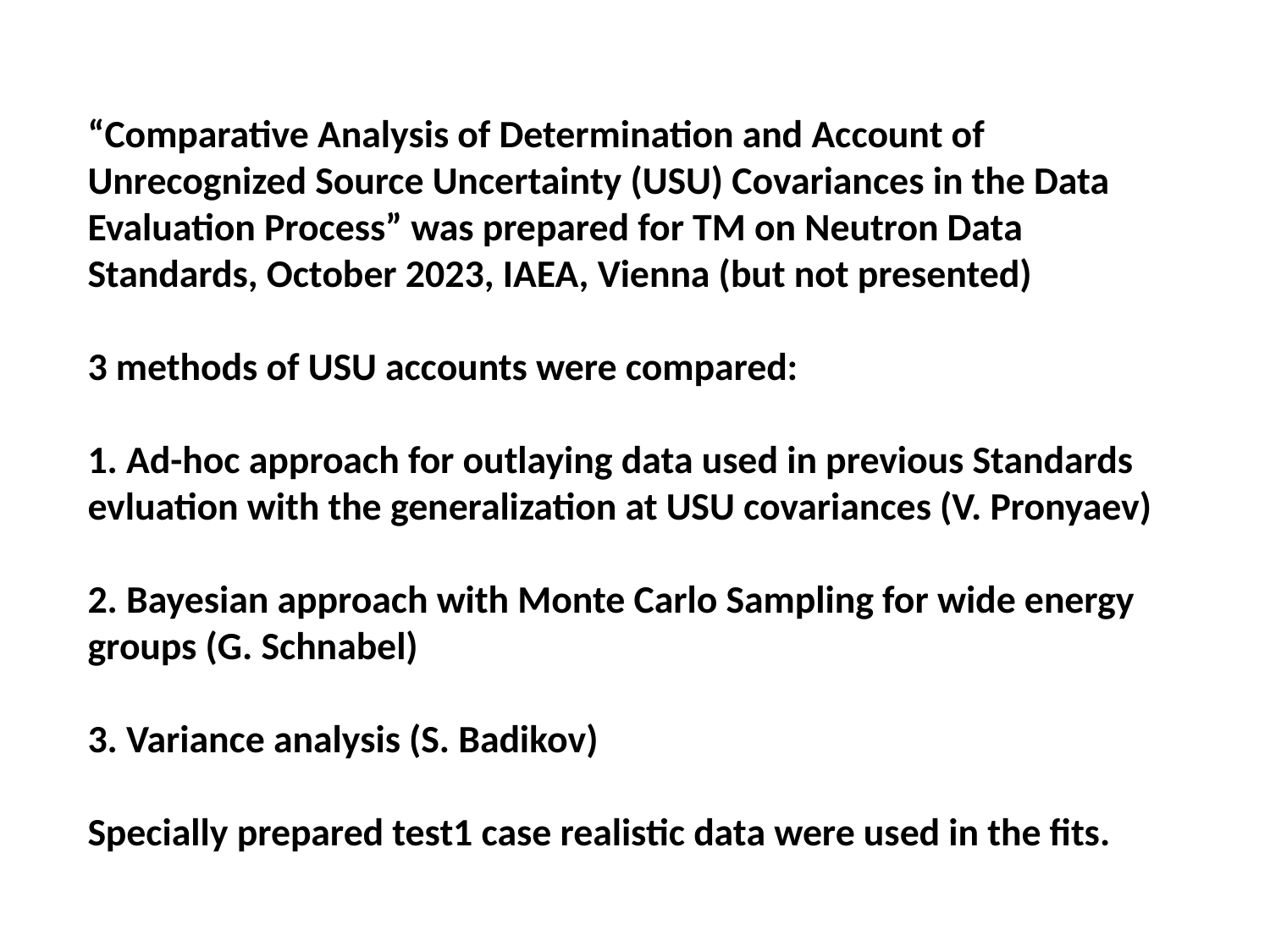

# “Comparative Analysis of Determination and Account of Unrecognized Source Uncertainty (USU) Covariances in the Data Evaluation Process” was prepared for TM on Neutron Data Standards, October 2023, IAEA, Vienna (but not presented) 3 methods of USU accounts were compared: 1. Ad-hoc approach for outlaying data used in previous Standards evluation with the generalization at USU covariances (V. Pronyaev) 2. Bayesian approach with Monte Carlo Sampling for wide energy groups (G. Schnabel) 3. Variance analysis (S. Badikov) Specially prepared test1 case realistic data were used in the fits.